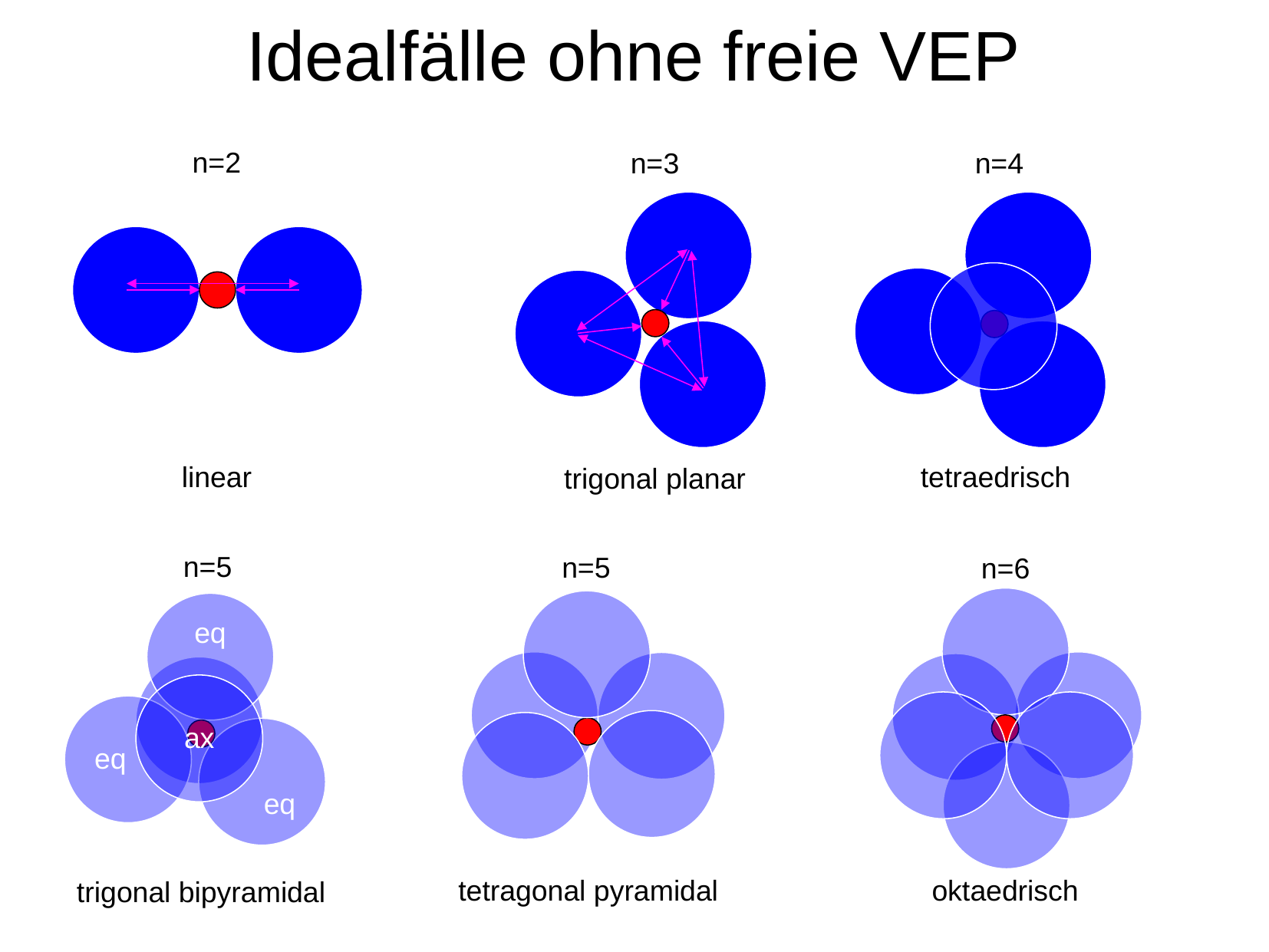

# Idealfälle ohne freie VEP
n=2
n=3
n=4

linear
tetraedrisch
trigonal planar
n=5
n=5
n=6

eq

ax

eq

eq

tetragonal pyramidal
oktaedrisch
trigonal bipyramidal